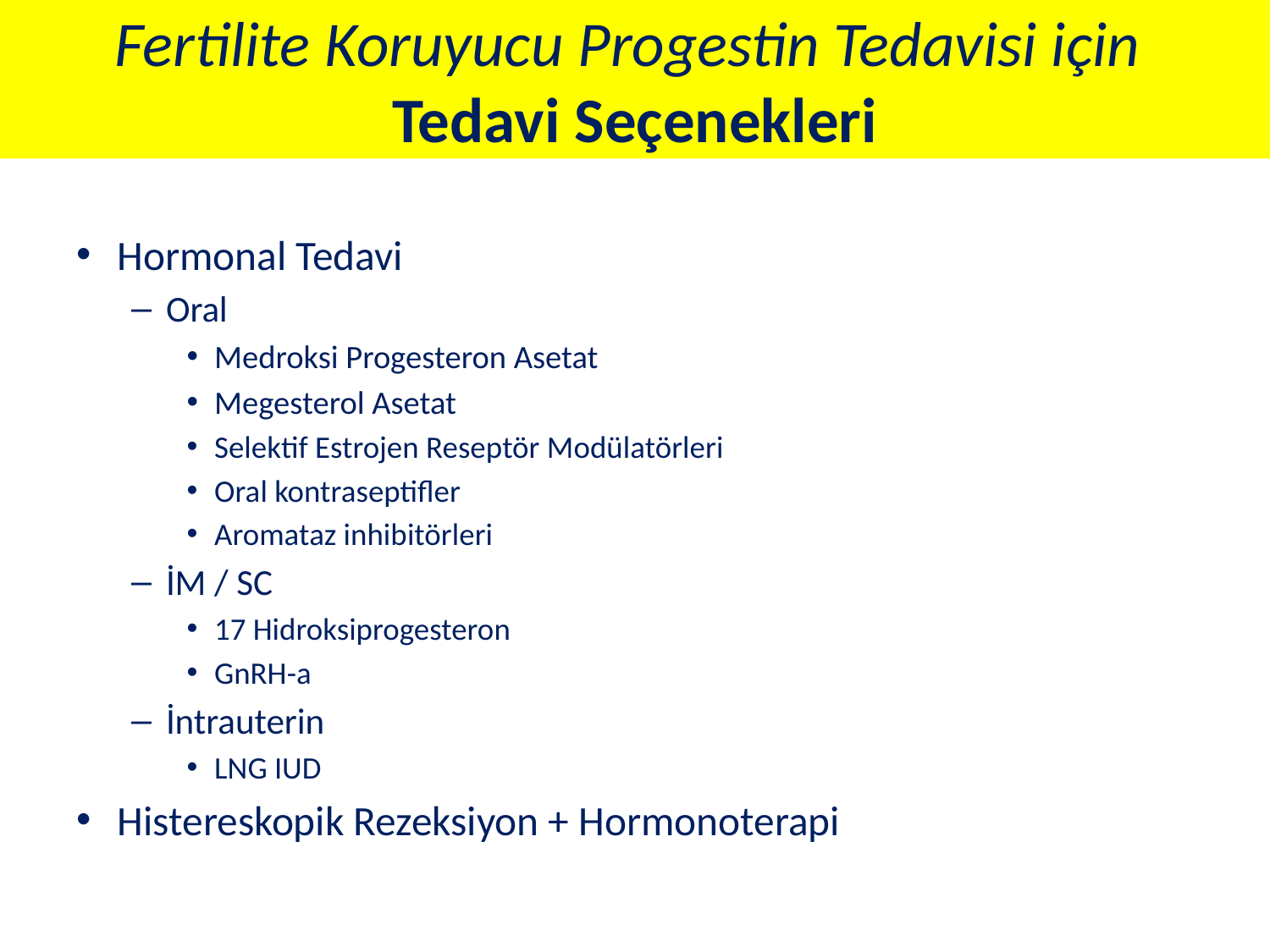

# Fertilite Koruyucu Progestin Tedavisi için Tedavi Seçenekleri
Hormonal Tedavi
Oral
Medroksi Progesteron Asetat
Megesterol Asetat
Selektif Estrojen Reseptör Modülatörleri
Oral kontraseptifler
Aromataz inhibitörleri
İM / SC
17 Hidroksiprogesteron
GnRH-a
İntrauterin
LNG IUD
Histereskopik Rezeksiyon + Hormonoterapi